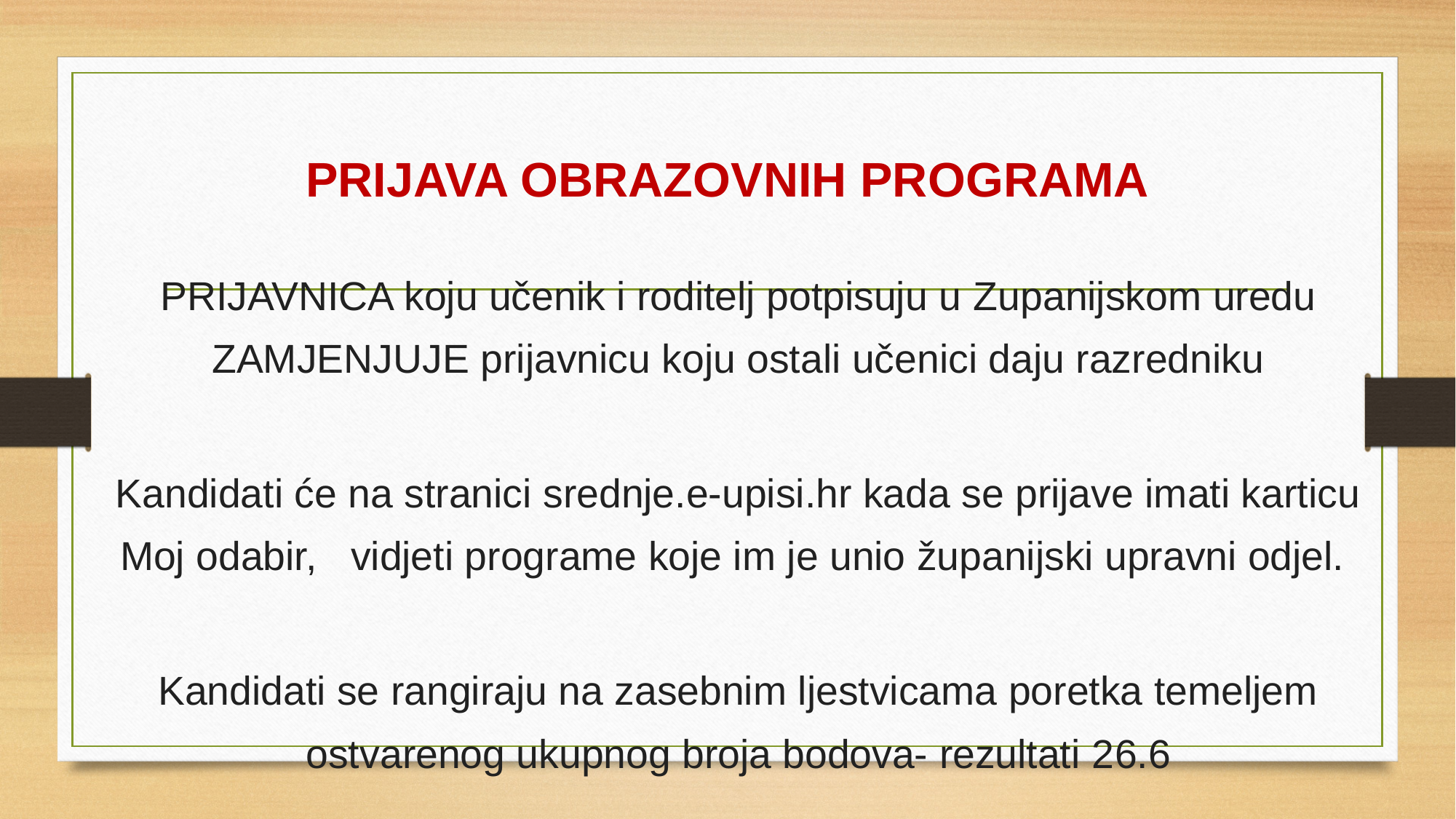

PRIJAVNICA koju učenik i roditelj potpisuju u Zupanijskom uredu ZAMJENJUJE prijavnicu koju ostali učenici daju razredniku

Kandidati će na stranici srednje.e-upisi.hr kada se prijave imati karticu Moj odabir,   vidjeti programe koje im je unio županijski upravni odjel.

Kandidati se rangiraju na zasebnim ljestvicama poretka temeljem ostvarenog ukupnog broja bodova- rezultati 26.6

# PRIJAVA OBRAZOVNIH PROGRAMA